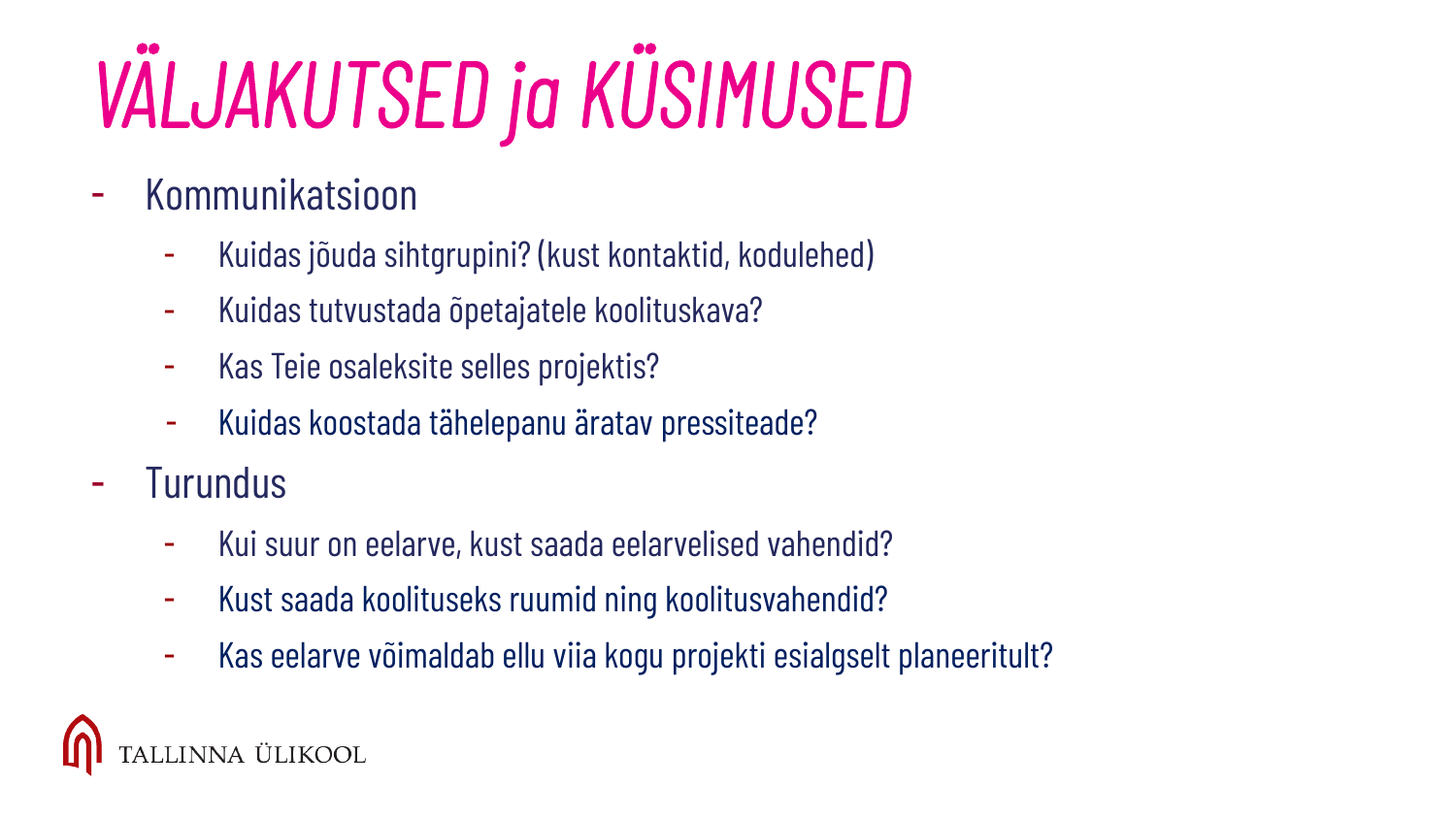

# VÄLJAKUTSED ja KÜSIMUSED
Kommunikatsioon
Kuidas jõuda sihtgrupini? (kust kontaktid, kodulehed)
Kuidas tutvustada õpetajatele koolituskava?
Kas Teie osaleksite selles projektis?
Kuidas koostada tähelepanu äratav pressiteade?
Turundus
Kui suur on eelarve, kust saada eelarvelised vahendid?
Kust saada koolituseks ruumid ning koolitusvahendid?
Kas eelarve võimaldab ellu viia kogu projekti esialgselt planeeritult?